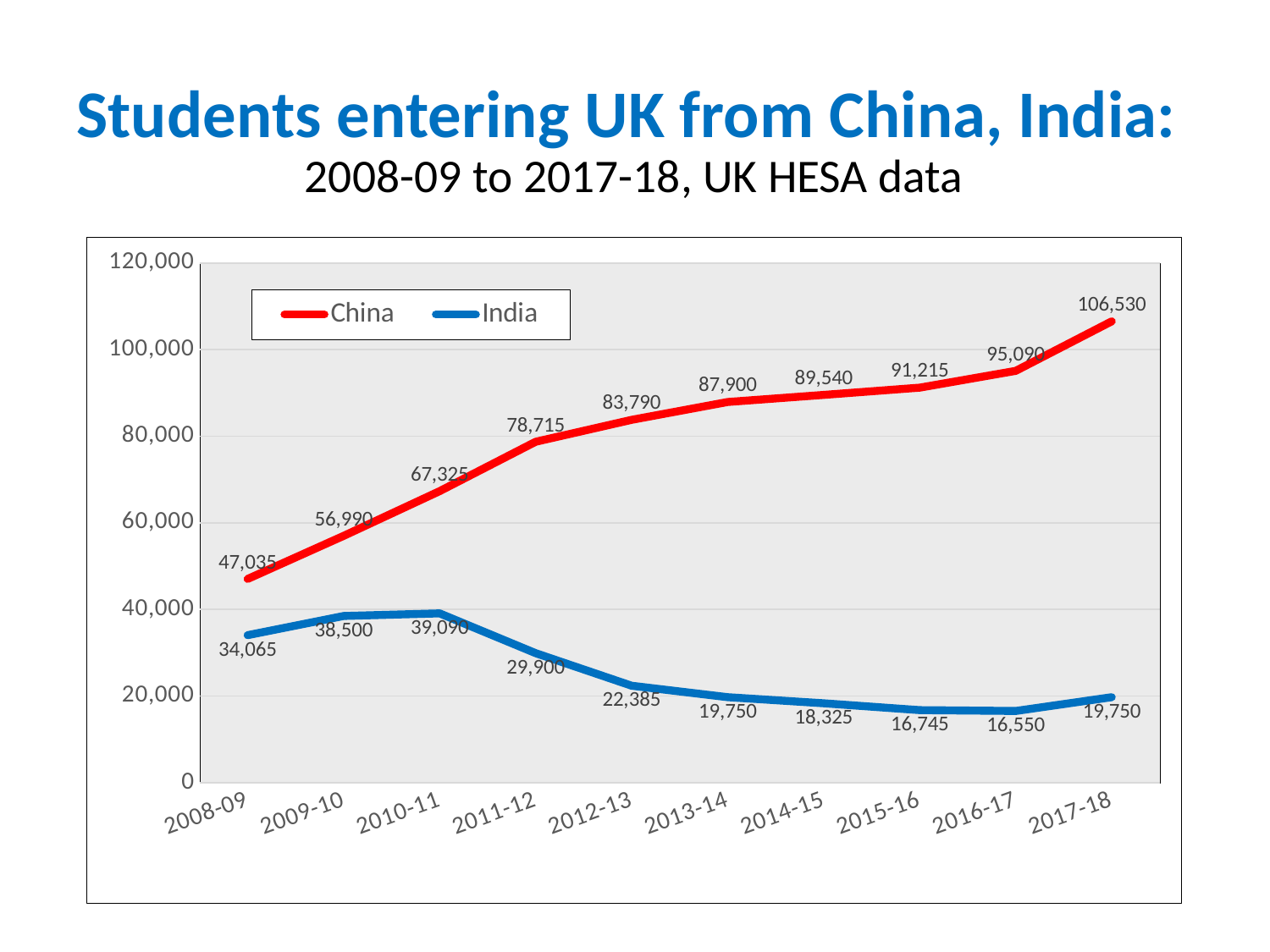

# Students entering UK from China, India: 2008-09 to 2017-18, UK HESA data

### Chart

| Category | China | India |
|---|---|---|
| 2008-09 | 47035.0 | 34065.0 |
| 2009-10 | 56990.0 | 38500.0 |
| 2010-11 | 67325.0 | 39090.0 |
| 2011-12 | 78715.0 | 29900.0 |
| 2012-13 | 83790.0 | 22385.0 |
| 2013-14 | 87900.0 | 19750.0 |
| 2014-15 | 89540.0 | 18325.0 |
| 2015-16 | 91215.0 | 16745.0 |
| 2016-17 | 95090.0 | 16550.0 |
| 2017-18 | 106530.0 | 19750.0 |